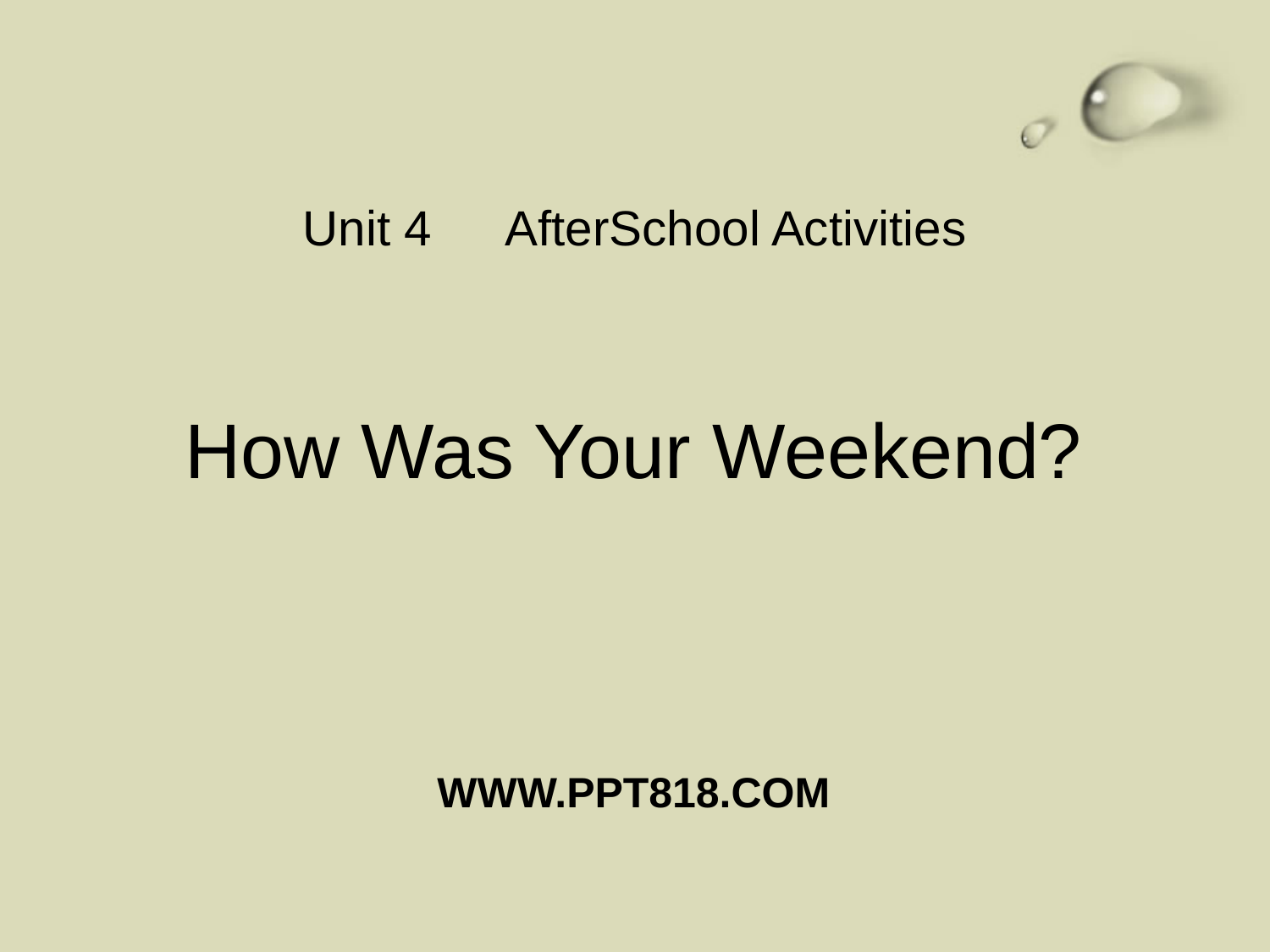

Unit 4　After­School Activities
How Was Your Weekend?
WWW.PPT818.COM